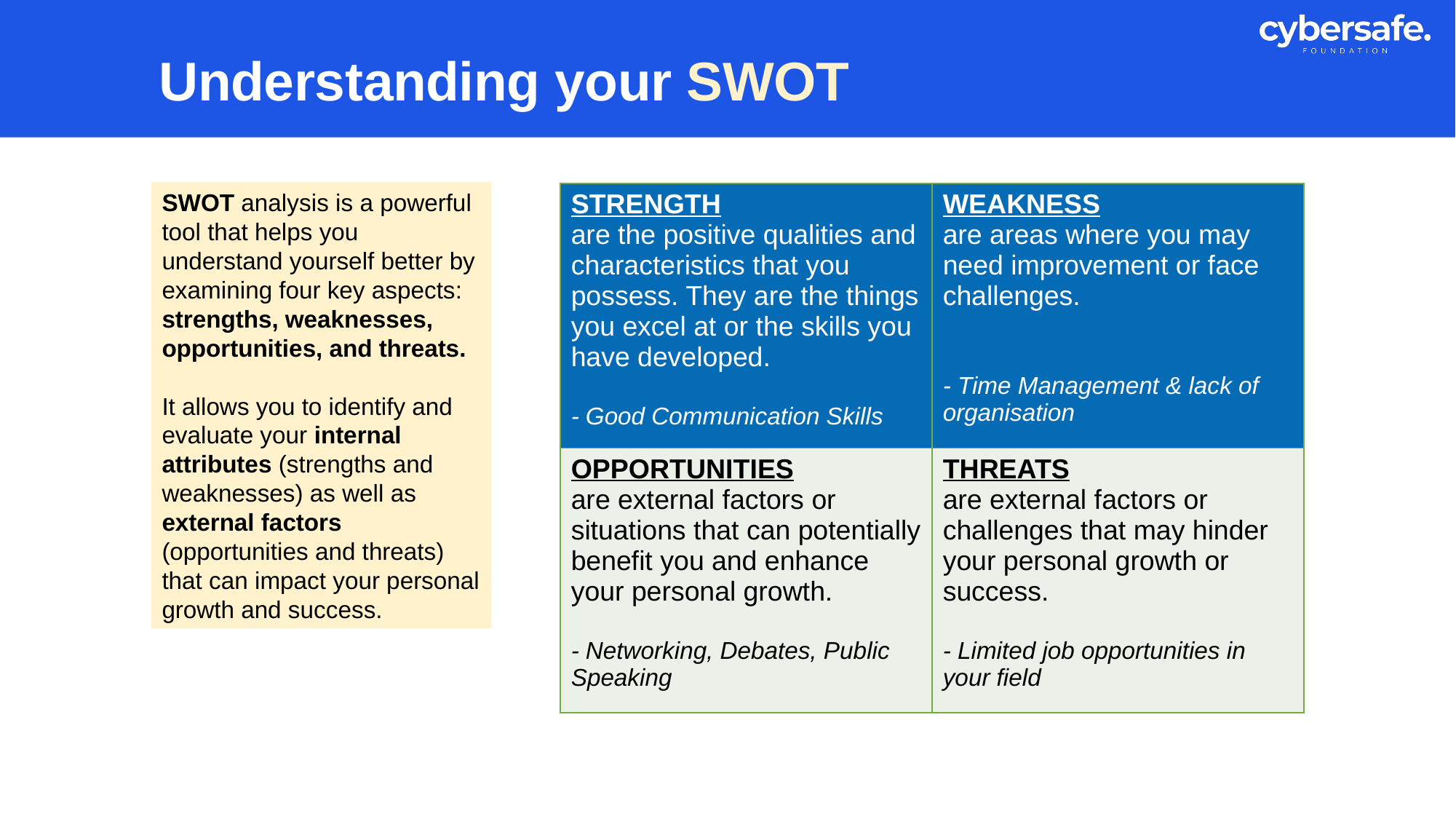

# Understanding your SWOT
SWOT analysis is a powerful tool that helps you understand yourself better by examining four key aspects: strengths, weaknesses, opportunities, and threats.

It allows you to identify and evaluate your internal attributes (strengths and weaknesses) as well as external factors (opportunities and threats) that can impact your personal growth and success.
| STRENGTH are the positive qualities and characteristics that you possess. They are the things you excel at or the skills you have developed. - Good Communication Skills | WEAKNESS are areas where you may need improvement or face challenges. - Time Management & lack of organisation |
| --- | --- |
| OPPORTUNITIES are external factors or situations that can potentially benefit you and enhance your personal growth. - Networking, Debates, Public Speaking | THREATS are external factors or challenges that may hinder your personal growth or success. - Limited job opportunities in your field |